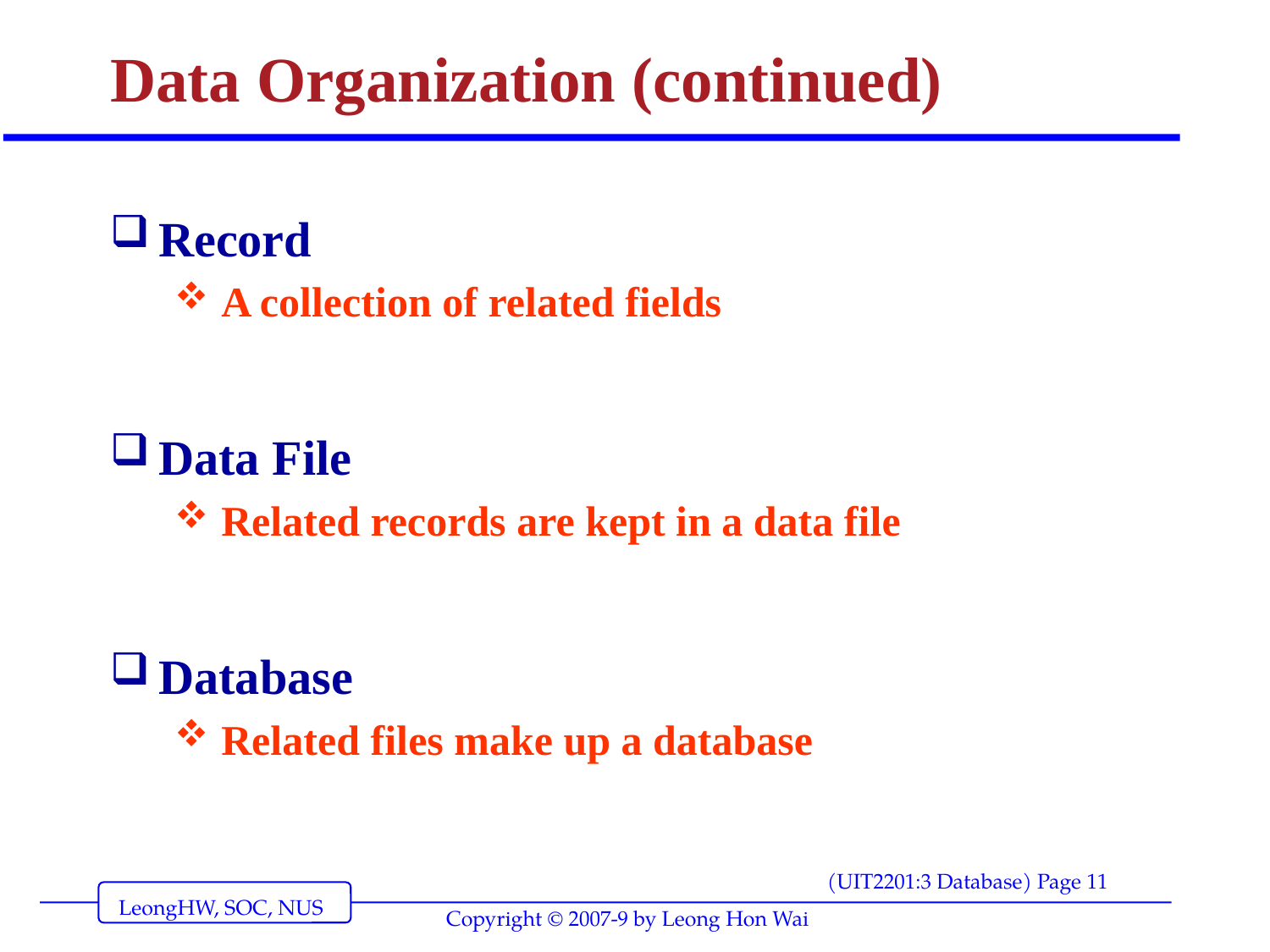

# Data Organization (continued)
Record
A collection of related fields

Data File
Related records are kept in a data file

Database
Related files make up a database